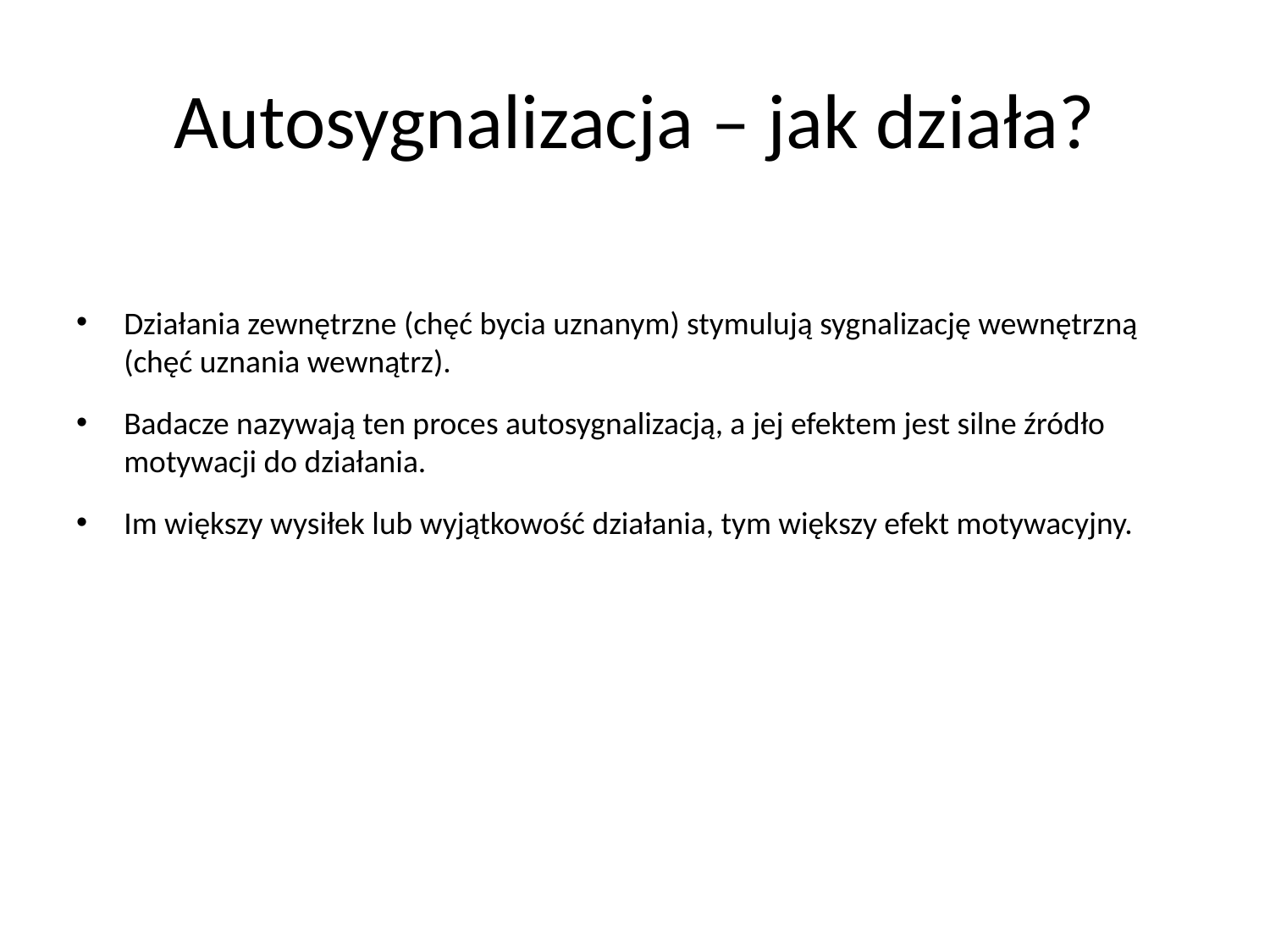

# Autosygnalizacja – jak działa?

Działania zewnętrzne (chęć bycia uznanym) stymulują sygnalizację wewnętrzną (chęć uznania wewnątrz).
Badacze nazywają ten proces autosygnalizacją, a jej efektem jest silne źródło motywacji do działania.
Im większy wysiłek lub wyjątkowość działania, tym większy efekt motywacyjny.